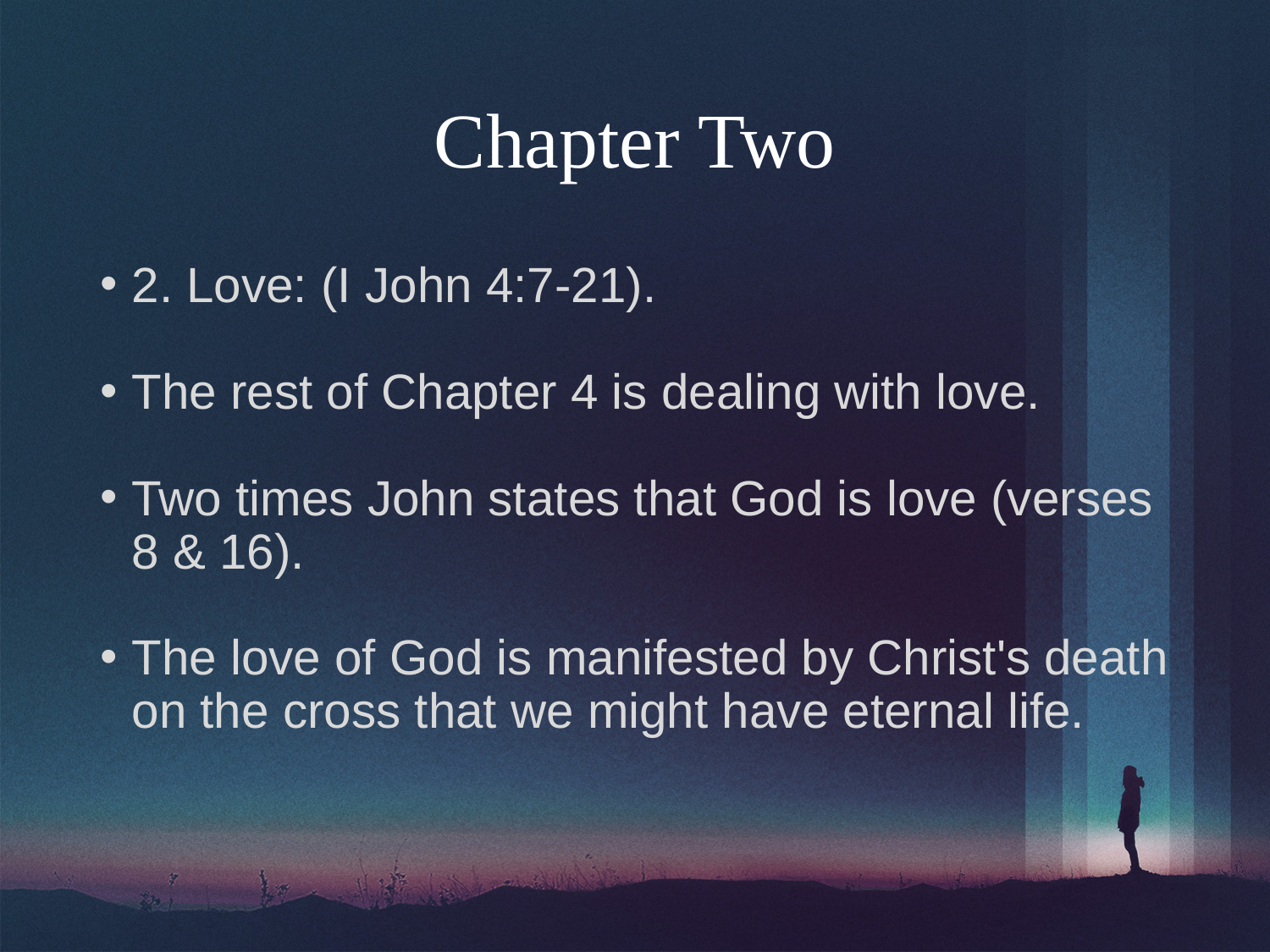

# Chapter Two
2. Love: (I John 4:7-21).

The rest of Chapter 4 is dealing with love.

Two times John states that God is love (verses 8 & 16).

The love of God is manifested by Christ's death on the cross that we might have eternal life.